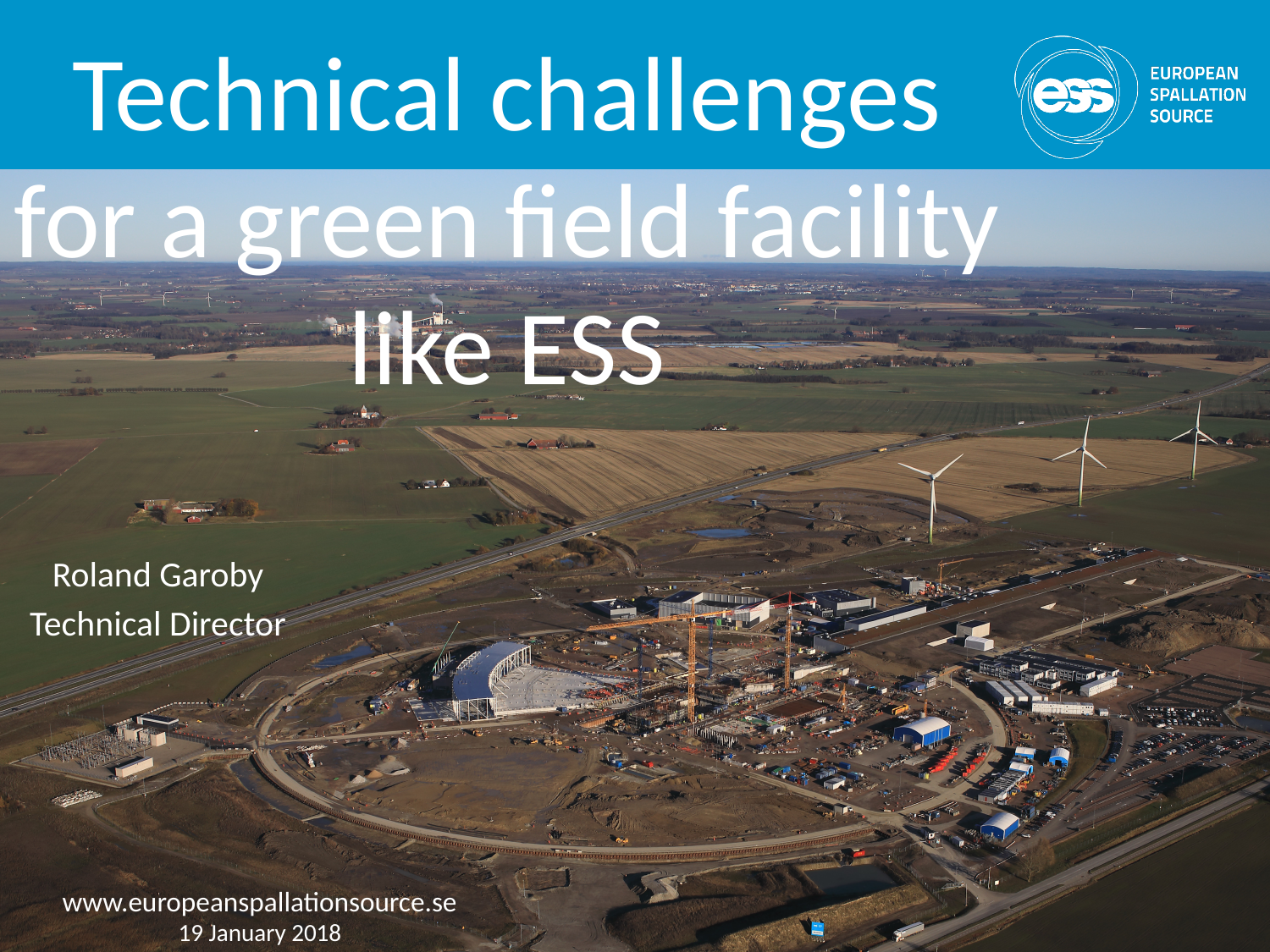

# Technical challenges for a green field facility like ESS
Roland Garoby
Technical Director
www.europeanspallationsource.se
19 January 2018